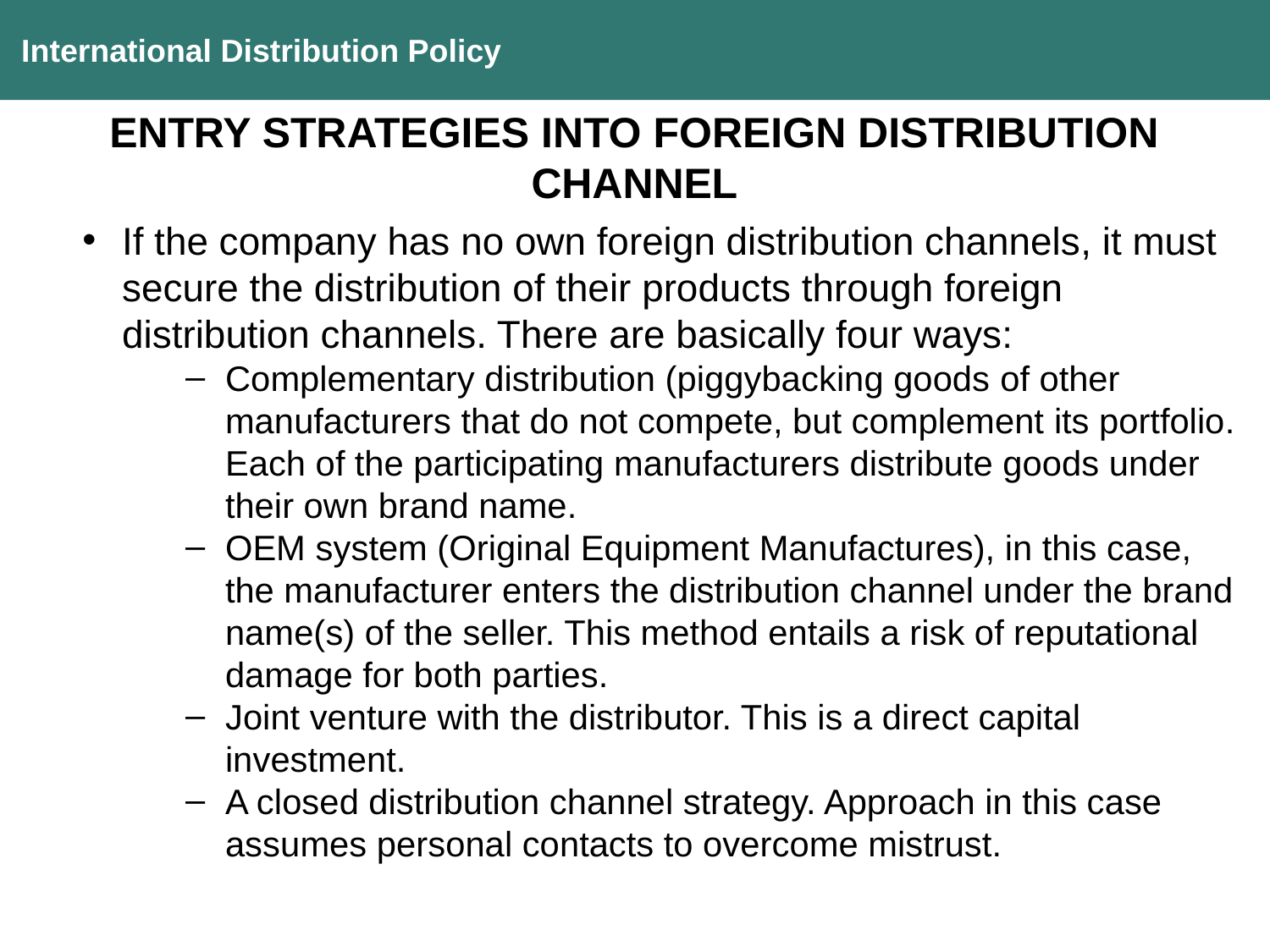

International Distribution Policy
ENTRY STRATEGIES INTO FOREIGN DISTRIBUTION CHANNEL
If the company has no own foreign distribution channels, it must secure the distribution of their products through foreign distribution channels. There are basically four ways:
Complementary distribution (piggybacking goods of other manufacturers that do not compete, but complement its portfolio. Each of the participating manufacturers distribute goods under their own brand name.
OEM system (Original Equipment Manufactures), in this case, the manufacturer enters the distribution channel under the brand name(s) of the seller. This method entails a risk of reputational damage for both parties.
Joint venture with the distributor. This is a direct capital investment.
A closed distribution channel strategy. Approach in this case assumes personal contacts to overcome mistrust.